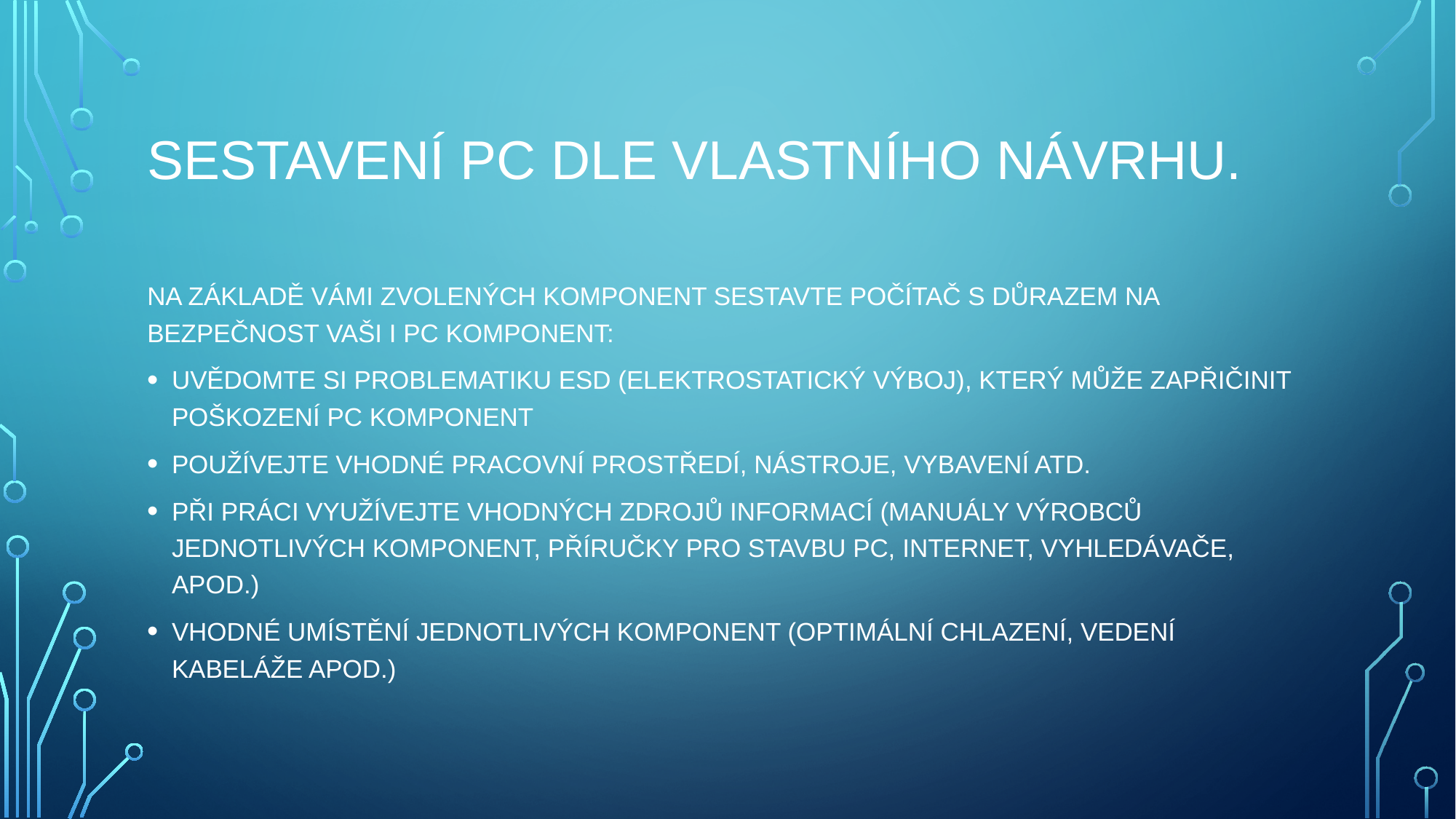

# SESTAVENÍ PC DLE VLASTNÍHO NÁVRHU.
NA ZÁKLADĚ VÁMI ZVOLENÝCH KOMPONENT SESTAVTE POČÍTAČ S DŮRAZEM NA BEZPEČNOST VAŠI I PC KOMPONENT:
UVĚDOMTE SI PROBLEMATIKU ESD (ELEKTROSTATICKÝ VÝBOJ), KTERÝ MŮŽE ZAPŘIČINIT POŠKOZENÍ PC KOMPONENT
POUŽÍVEJTE VHODNÉ PRACOVNÍ PROSTŘEDÍ, NÁSTROJE, VYBAVENÍ ATD.
PŘI PRÁCI VYUŽÍVEJTE VHODNÝCH ZDROJŮ INFORMACÍ (MANUÁLY VÝROBCŮ JEDNOTLIVÝCH KOMPONENT, PŘÍRUČKY PRO STAVBU PC, INTERNET, VYHLEDÁVAČE, APOD.)
VHODNÉ UMÍSTĚNÍ JEDNOTLIVÝCH KOMPONENT (OPTIMÁLNÍ CHLAZENÍ, VEDENÍ KABELÁŽE APOD.)